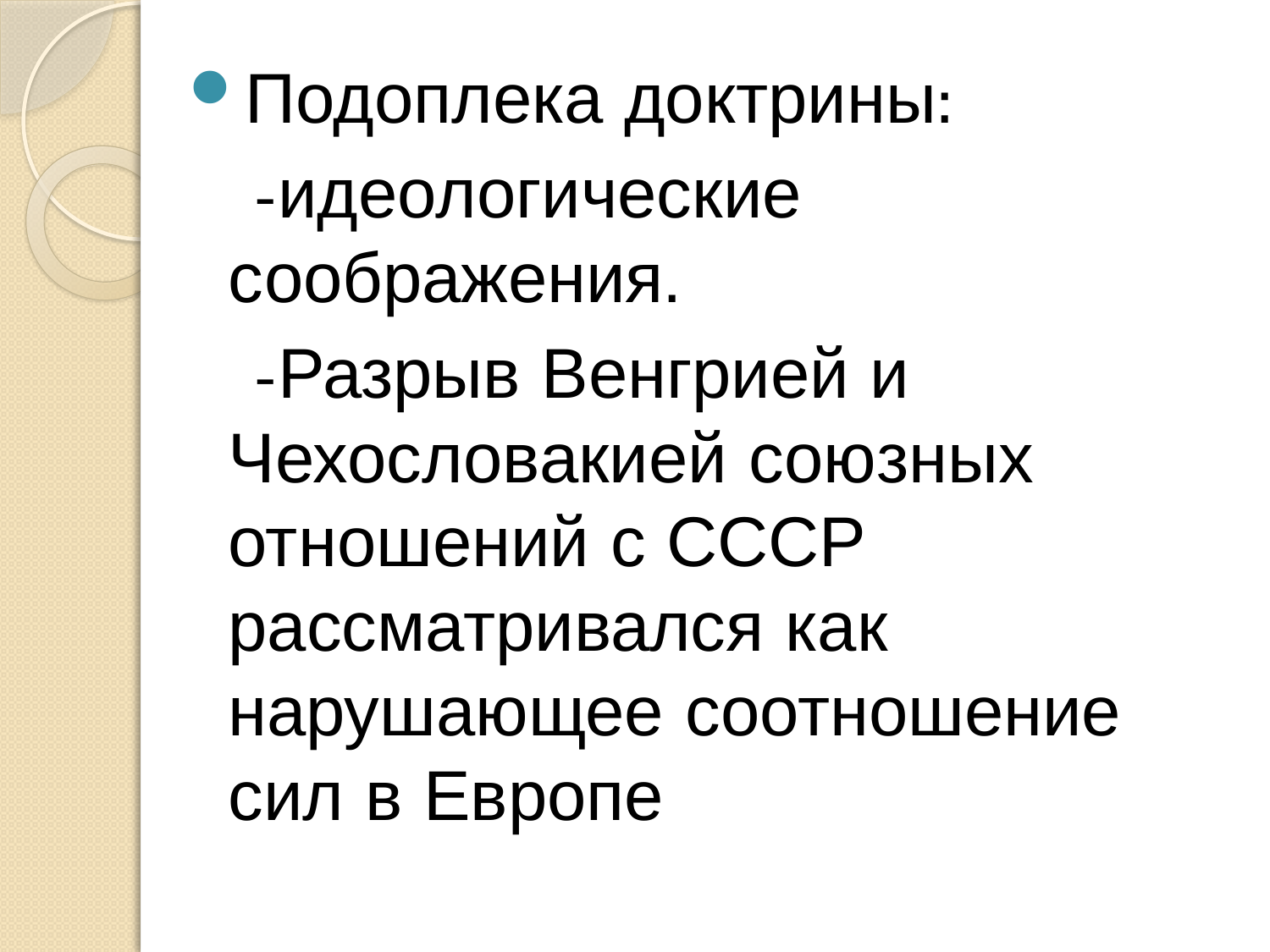

Подоплека доктрины:
   -идеологические соображения.
   -Разрыв Венгрией и Чехословакией союзных отношений с СССР рассматривался как нарушающее соотношение сил в Европе